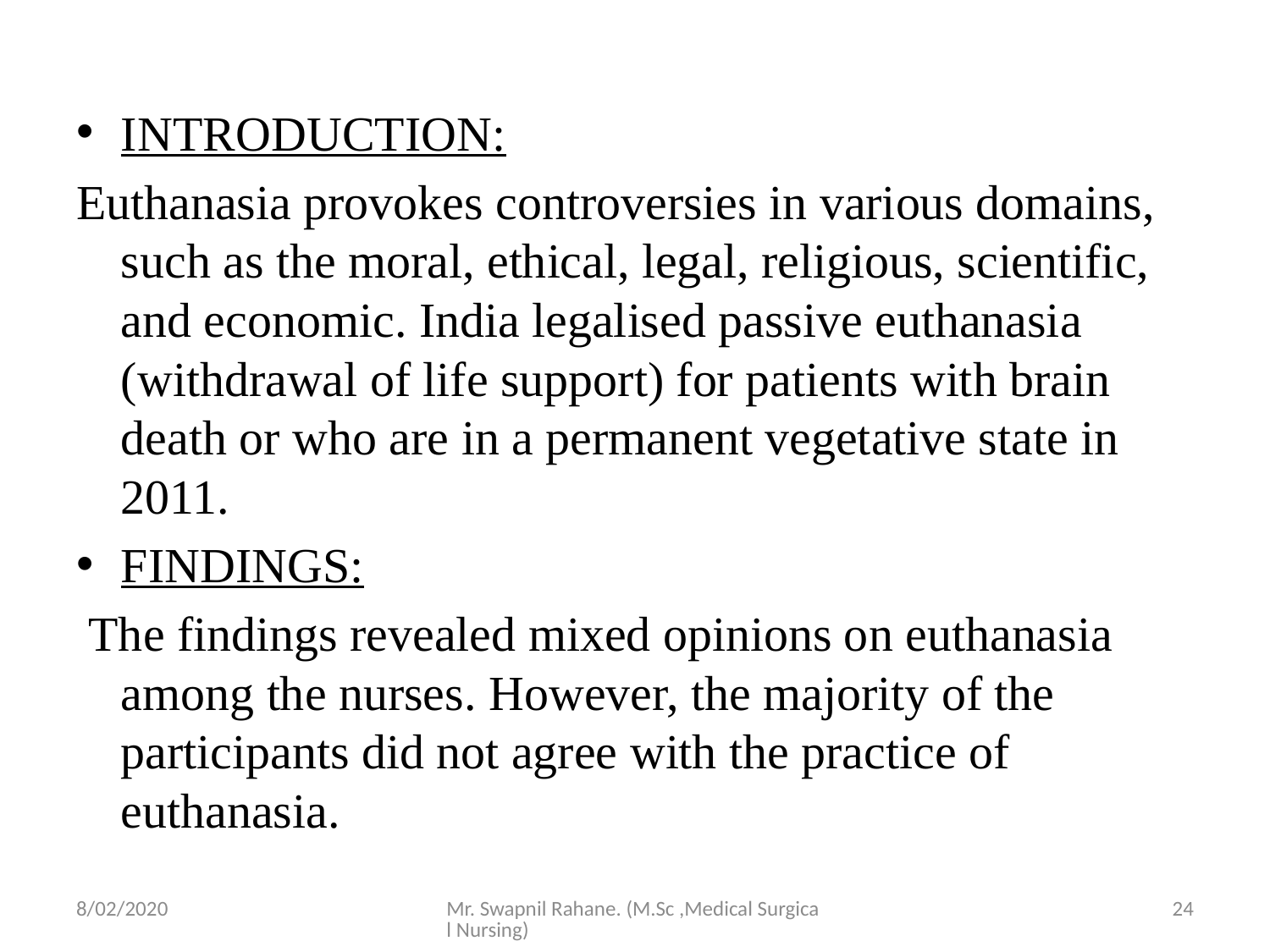

INTRODUCTION:
Euthanasia provokes controversies in various domains, such as the moral, ethical, legal, religious, scientific, and economic. India legalised passive euthanasia (withdrawal of life support) for patients with brain death or who are in a permanent vegetative state in 2011.
FINDINGS:
 The findings revealed mixed opinions on euthanasia among the nurses. However, the majority of the participants did not agree with the practice of euthanasia.

8/02/2020
Mr. Swapnil Rahane. (M.Sc ,Medical Surgical Nursing)
24